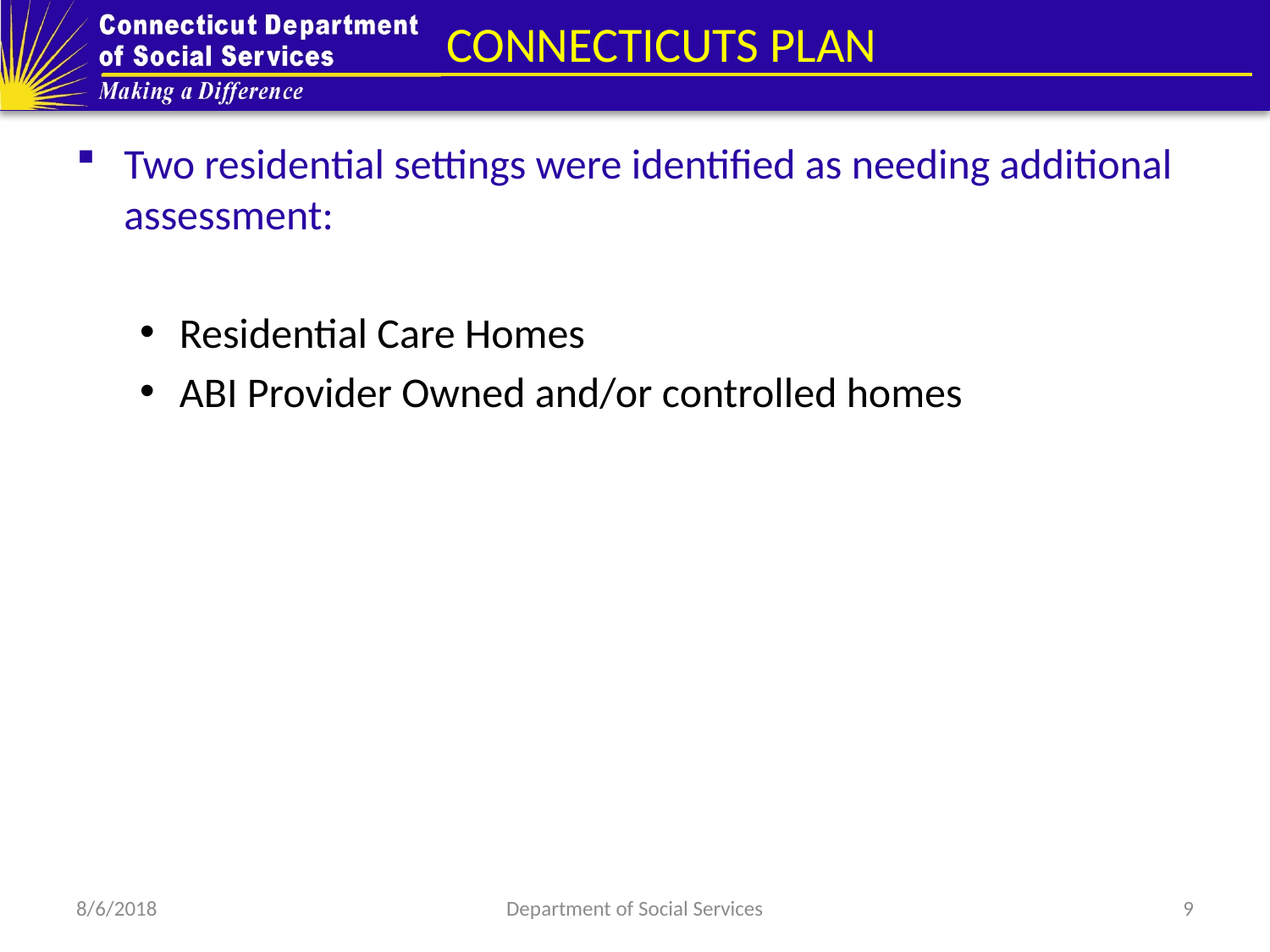

# CONNECTICUTS PLAN
Two residential settings were identified as needing additional assessment:

Residential Care Homes
ABI Provider Owned and/or controlled homes
8/6/2018
Department of Social Services
9